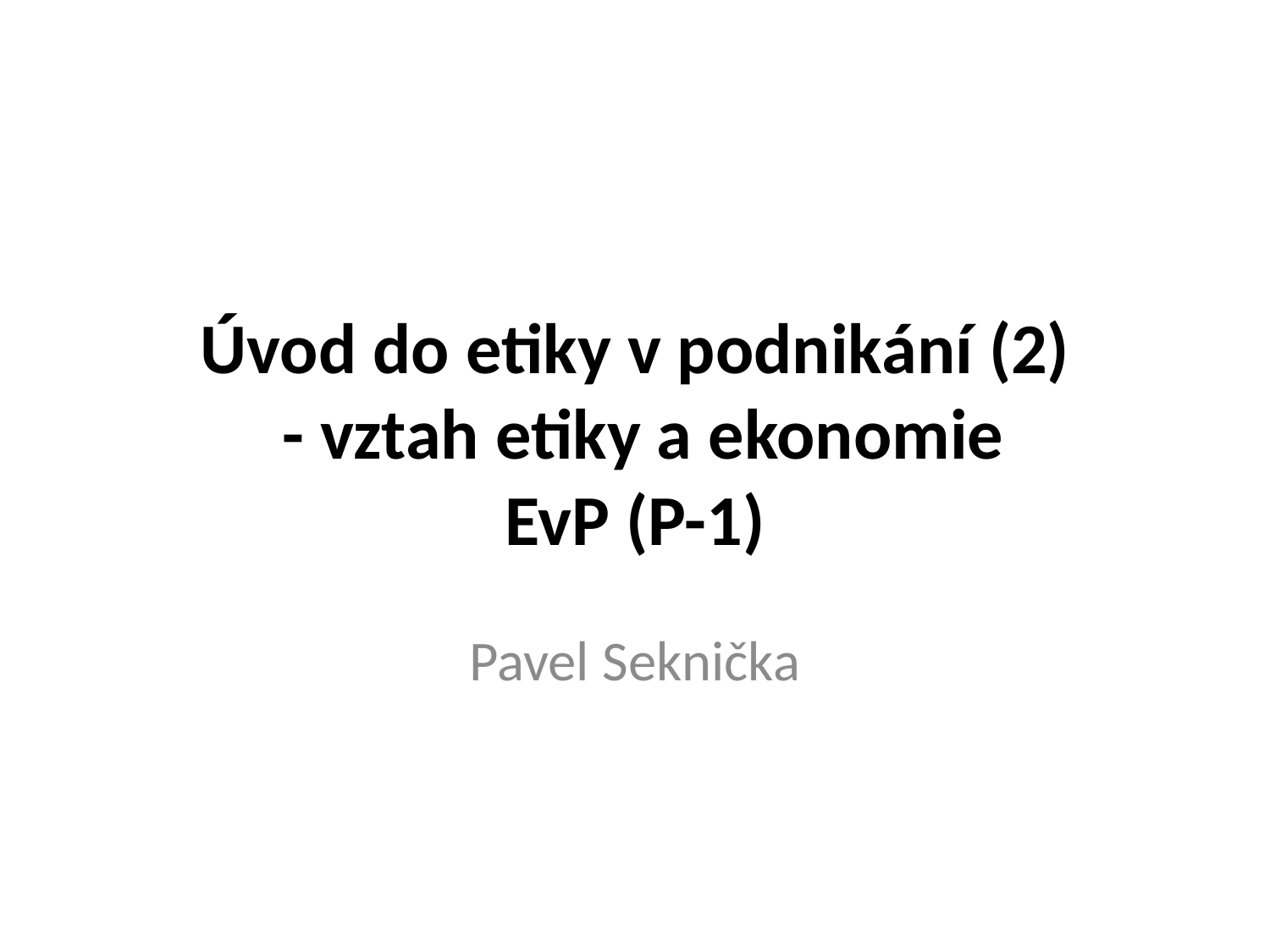

# Úvod do etiky v podnikání (2) - vztah etiky a ekonomie EvP (P-1)

Pavel Seknička